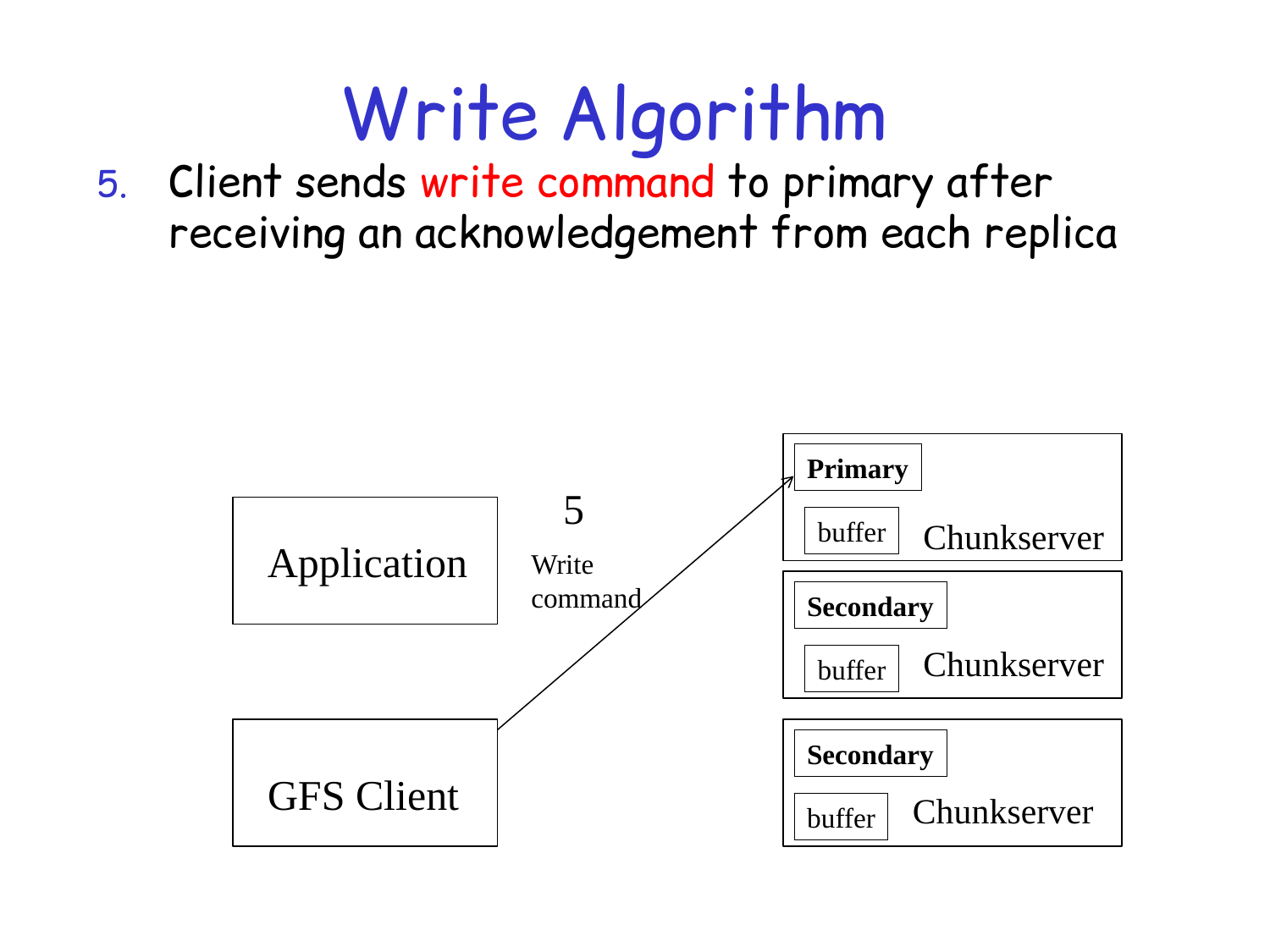

# Write Algorithm
Client sends write command to primary after receiving an acknowledgement from each replica

Primary
5

buffer
Chunkserver
Application
Write command

Secondary
Chunkserver
buffer

Secondary
GFS Client
Chunkserver
buffer